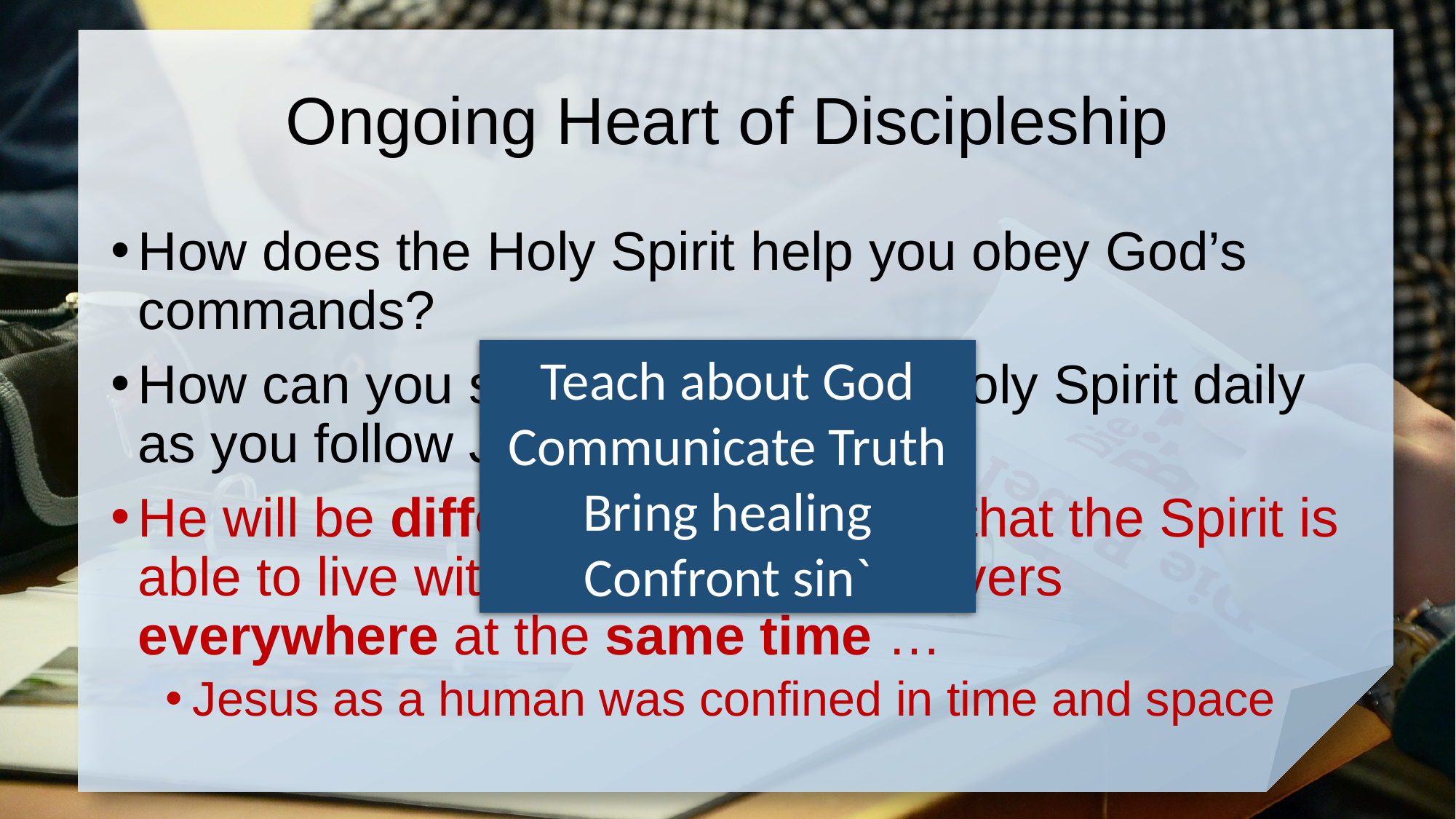

# Ongoing Heart of Discipleship
How does the Holy Spirit help you obey God’s commands?
How can you seek to rely on the Holy Spirit daily as you follow Jesus?
He will be different from Jesus in that the Spirit is able to live within the lives of believers everywhere at the same time …
Jesus as a human was confined in time and space
Teach about God
Communicate Truth
Bring healing
Confront sin`